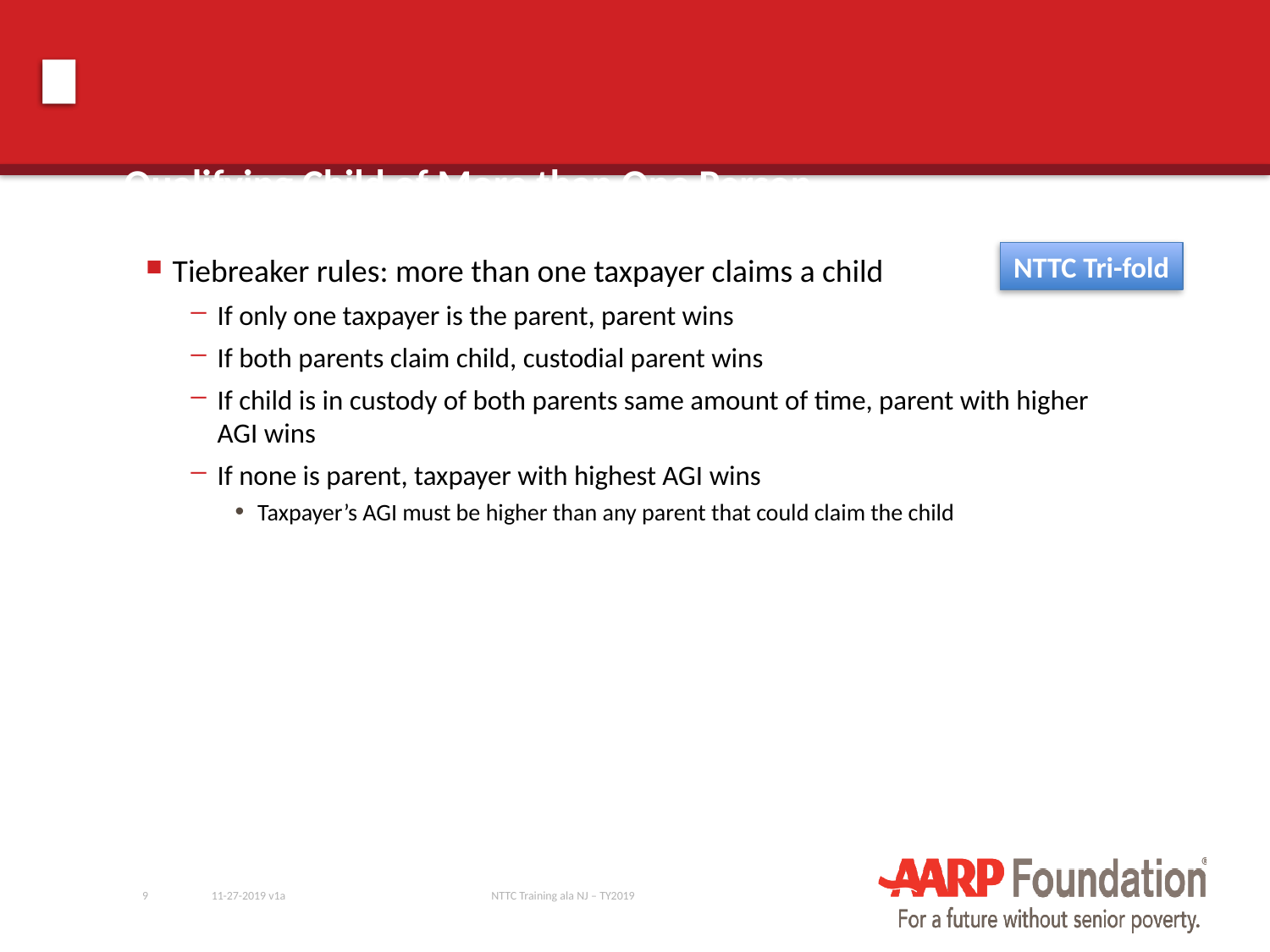

# Qualifying Child of More than One Person
NTTC Tri-fold
Tiebreaker rules: more than one taxpayer claims a child
If only one taxpayer is the parent, parent wins
If both parents claim child, custodial parent wins
If child is in custody of both parents same amount of time, parent with higher AGI wins
If none is parent, taxpayer with highest AGI wins
Taxpayer’s AGI must be higher than any parent that could claim the child

9
11-27-2019 v1a
NTTC Training ala NJ – TY2019